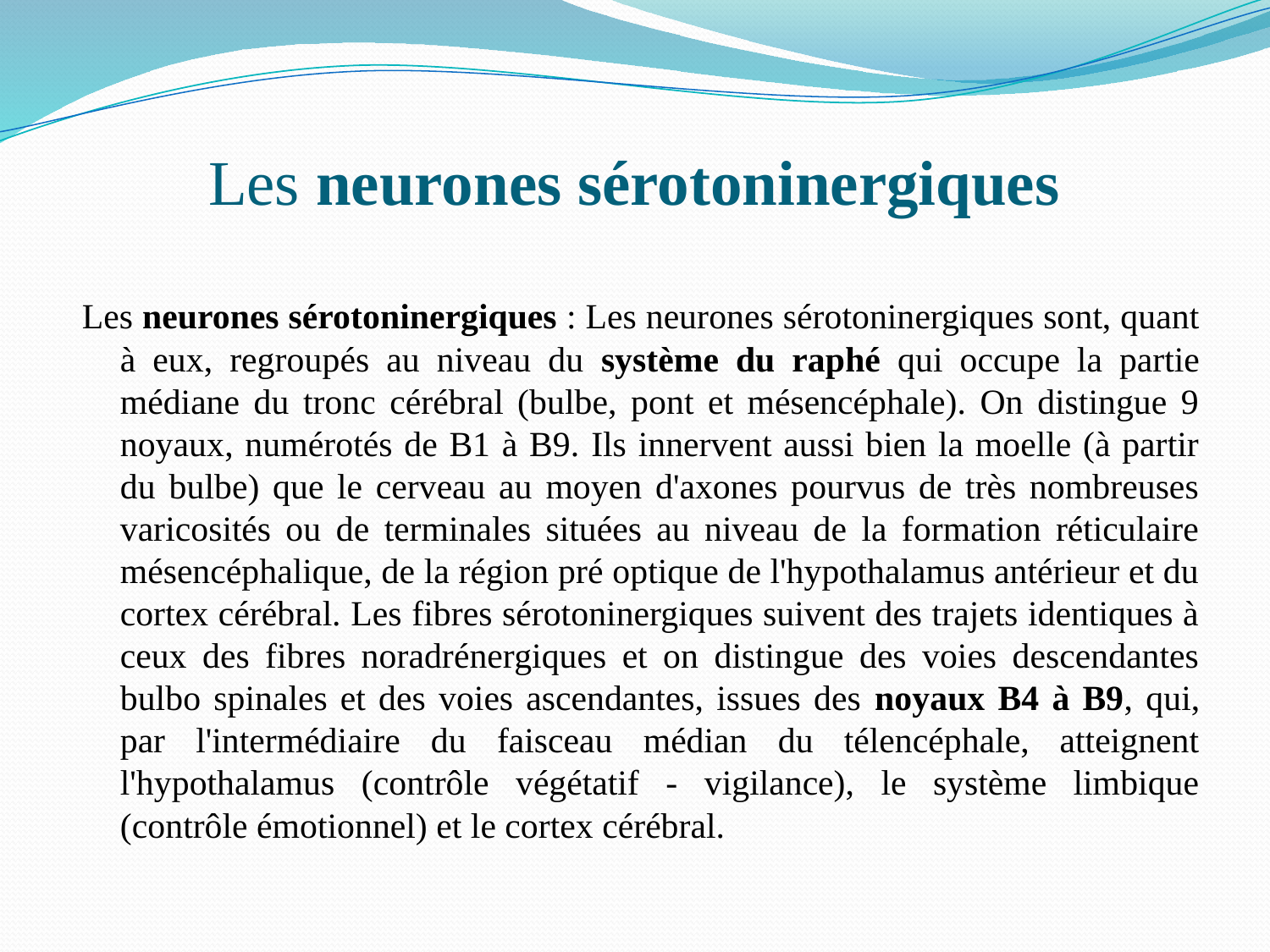

# Les neurones sérotoninergiques
Les neurones sérotoninergiques : Les neurones sérotoninergiques sont, quant à eux, regroupés au niveau du système du raphé qui occupe la partie médiane du tronc cérébral (bulbe, pont et mésencéphale). On distingue 9 noyaux, numérotés de B1 à B9. Ils innervent aussi bien la moelle (à partir du bulbe) que le cerveau au moyen d'axones pourvus de très nombreuses varicosités ou de terminales situées au niveau de la formation réticulaire mésencéphalique, de la région pré optique de l'hypothalamus antérieur et du cortex cérébral. Les fibres sérotoninergiques suivent des trajets identiques à ceux des fibres noradrénergiques et on distingue des voies descendantes bulbo spinales et des voies ascendantes, issues des noyaux B4 à B9, qui, par l'intermédiaire du faisceau médian du télencéphale, atteignent l'hypothalamus (contrôle végétatif - vigilance), le système limbique (contrôle émotionnel) et le cortex cérébral.